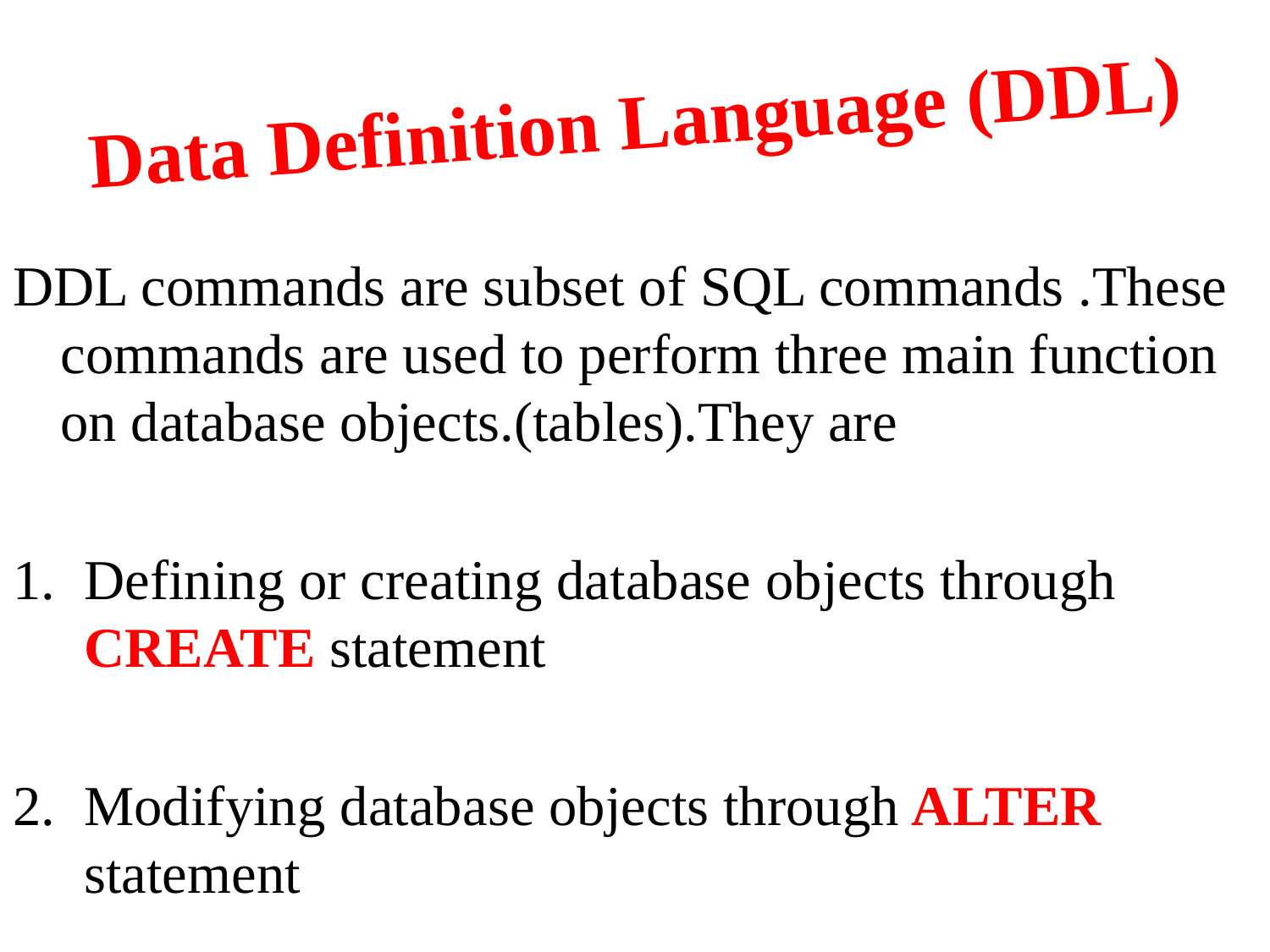

# Data Definition Language (DDL)
DDL commands are subset of SQL commands .These commands are used to perform three main function on database objects.(tables).They are

Defining or creating database objects through CREATE statement

Modifying database objects through ALTER statement